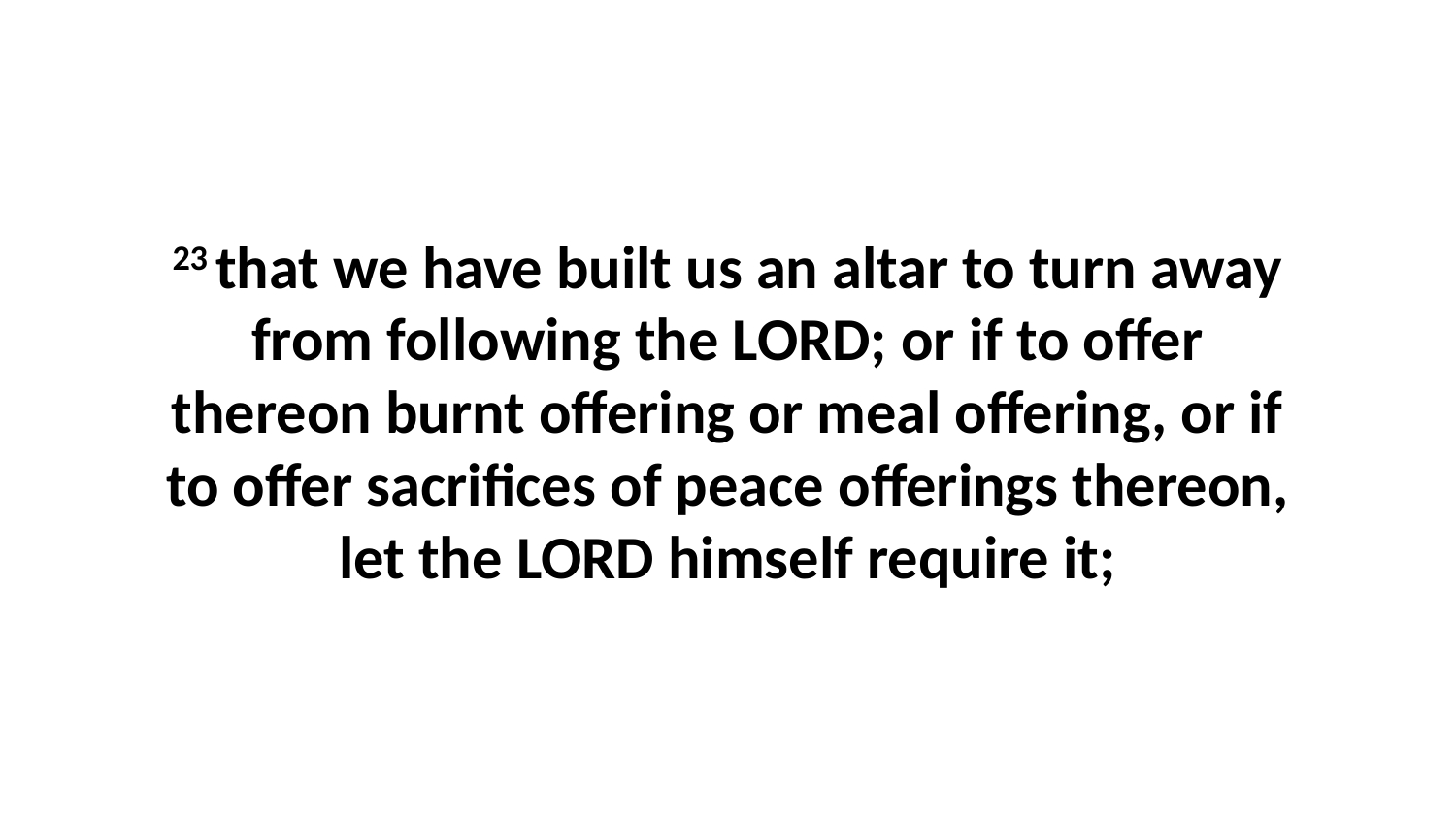

23 that we have built us an altar to turn away from following the LORD; or if to offer thereon burnt offering or meal offering, or if to offer sacrifices of peace offerings thereon, let the LORD himself require it;